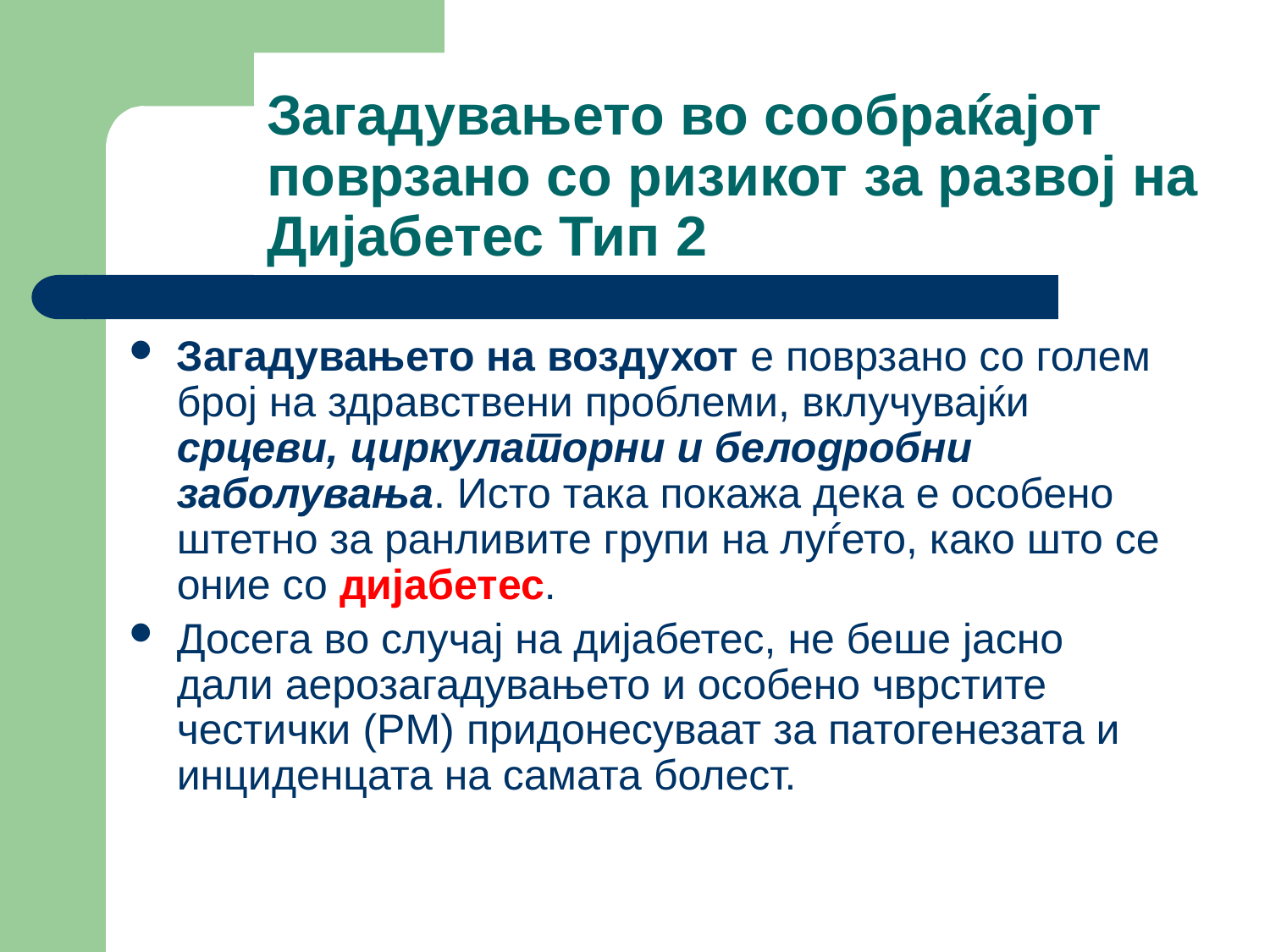

# Загадувањето во сообраќајот поврзано со ризикот за развој на Дијабетес Тип 2
Загадувањето на воздухот е поврзано со голем број на здравствени проблеми, вклучувајќи  срцеви, циркулаторни и белодробни заболувања. Исто така покажа дека е особено штетно за ранливите групи на луѓето, како што се оние со дијабетес.
Досега во случај на дијабетес, не беше јасно дали аерозагадувањето и особено чврстите честички (PM) придонесуваат за патогенезата и инциденцата на самата болест.